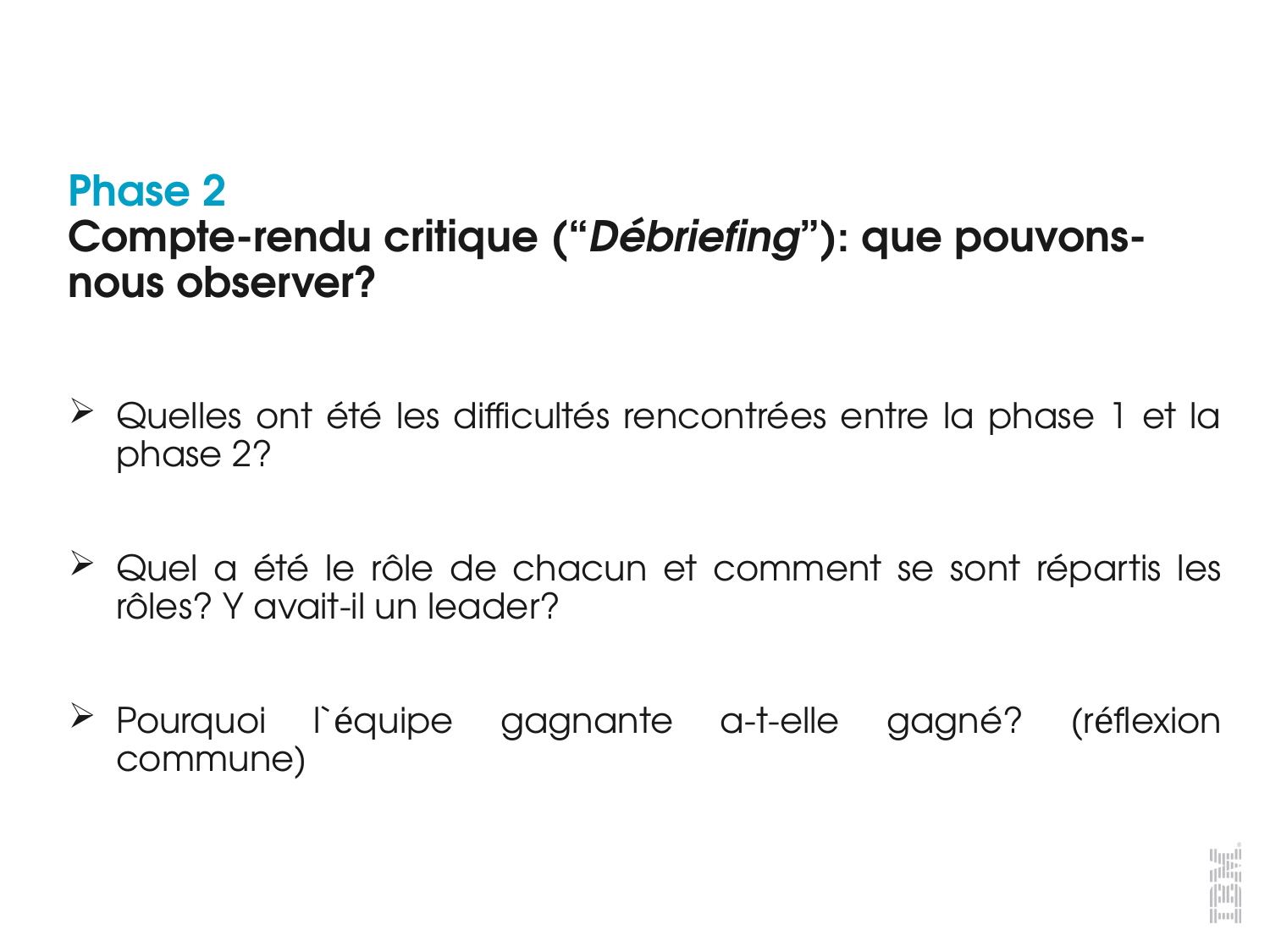

Phase 2
Compte-rendu critique (“Débriefing”): que pouvons-nous observer?

Quelles ont été les difficultés rencontrées entre la phase 1 et la phase 2?

Quel a été le rôle de chacun et comment se sont répartis les rôles? Y avait-il un leader?

Pourquoi l`équipe gagnante a-t-elle gagné? (réflexion commune)